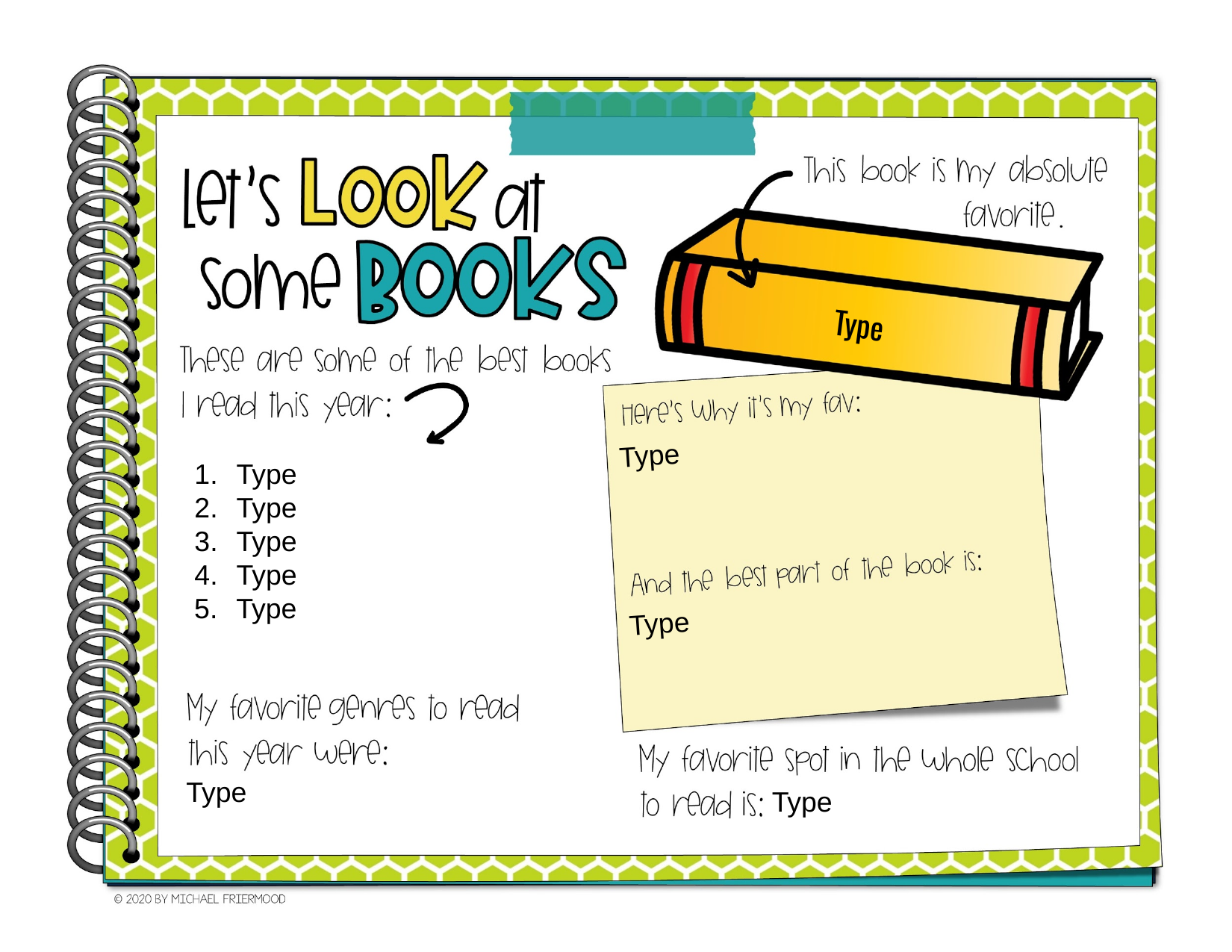

“Let’s Look at Some Books”

Type the titles of five of the best books you read this year.

Inside the image of the yellow book, type the title of your favorite book. (You could also try inserting an image of the book cover.)

Fill out the yellow sticky note about your favorite book.

Complete the rest of the text boxes.
Type
Type
Type
Type
Type
Type
Type
Type
Type
Type